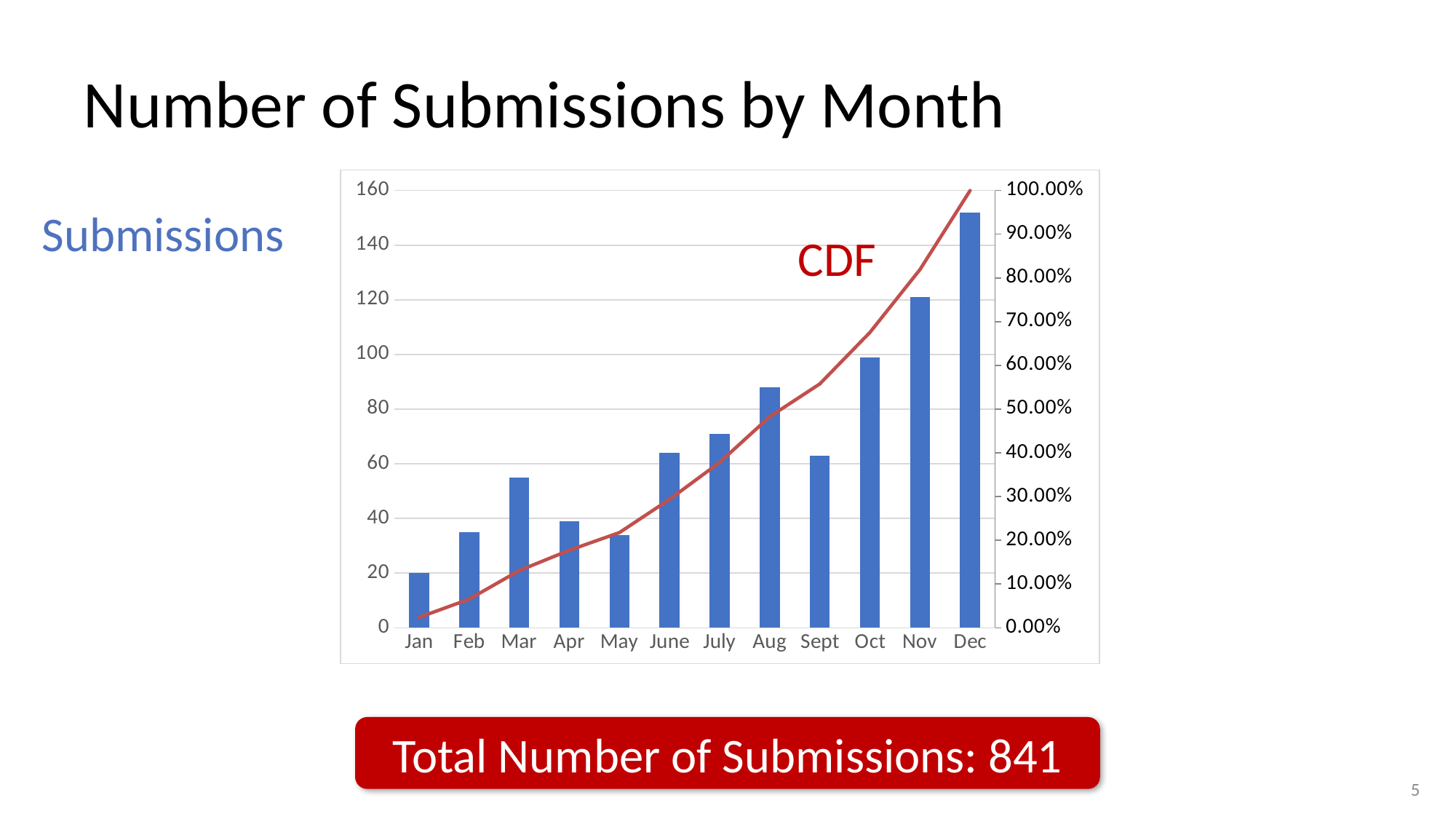

# Number of Submissions by Month

### Chart

| Category |  |  |
|---|---|---|
| Jan | 20.0 | 0.023781212841854936 |
| Feb | 35.0 | 0.06539833531510107 |
| Mar | 55.0 | 0.13079667063020214 |
| Apr | 39.0 | 0.17717003567181927 |
| May | 34.0 | 0.21759809750297265 |
| June | 64.0 | 0.29369797859690844 |
| July | 71.0 | 0.37812128418549346 |
| Aug | 88.0 | 0.4827586206896552 |
| Sept | 63.0 | 0.5576694411414982 |
| Oct | 99.0 | 0.6753864447086801 |
| Nov | 121.0 | 0.8192627824019025 |
| Dec | 152.0 | 1.0 |
Submissions
CDF
Total Number of Submissions: 841
5